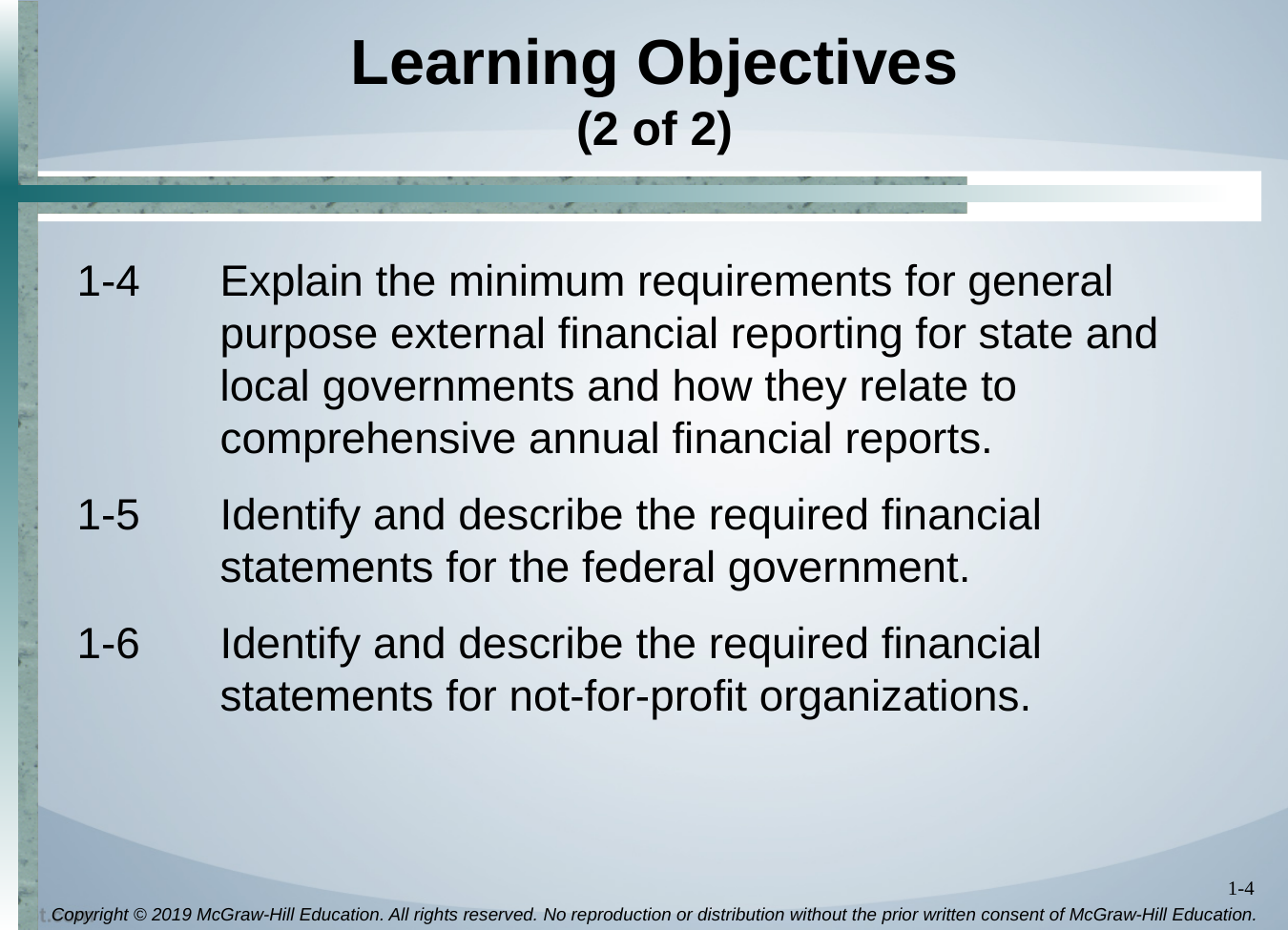

# Learning Objectives (2 of 2)

1-4	Explain the minimum requirements for general
	purpose external financial reporting for state and
	local governments and how they relate to
	comprehensive annual financial reports.
1-5	Identify and describe the required financial
	statements for the federal government.
1-6	Identify and describe the required financial
	statements for not-for-profit organizations.